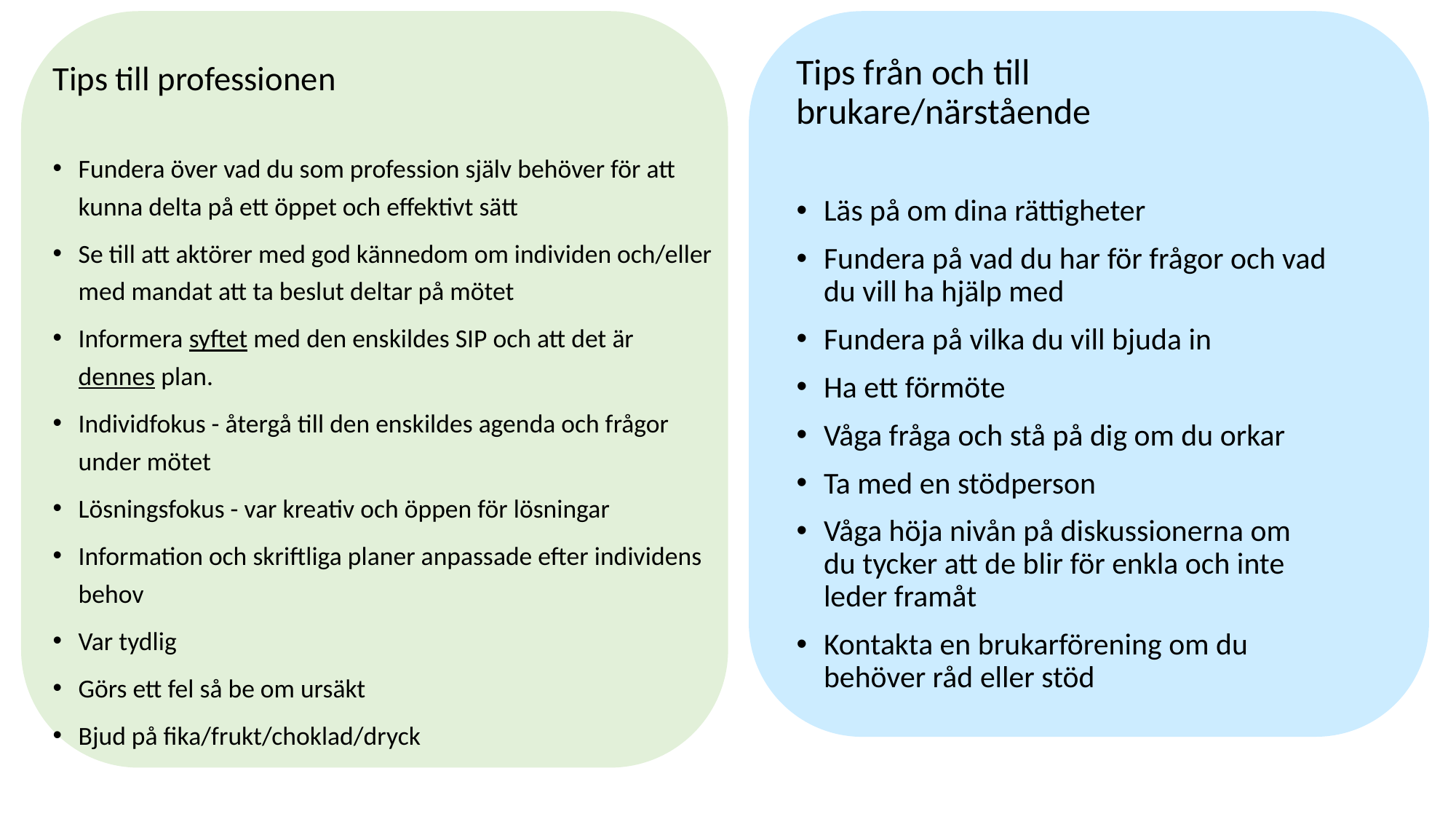

Tips från och till brukare/närstående

Läs på om dina rättigheter
Fundera på vad du har för frågor och vad du vill ha hjälp med
Fundera på vilka du vill bjuda in
Ha ett förmöte
Våga fråga och stå på dig om du orkar
Ta med en stödperson
Våga höja nivån på diskussionerna om du tycker att de blir för enkla och inte leder framåt
Kontakta en brukarförening om du behöver råd eller stöd

Tips till professionen

Fundera över vad du som profession själv behöver för att kunna delta på ett öppet och effektivt sätt
Se till att aktörer med god kännedom om individen och/eller med mandat att ta beslut deltar på mötet
Informera syftet med den enskildes SIP och att det är dennes plan.
Individfokus - återgå till den enskildes agenda och frågor under mötet
Lösningsfokus - var kreativ och öppen för lösningar
Information och skriftliga planer anpassade efter individens behov
Var tydlig
Görs ett fel så be om ursäkt
Bjud på fika/frukt/choklad/dryck